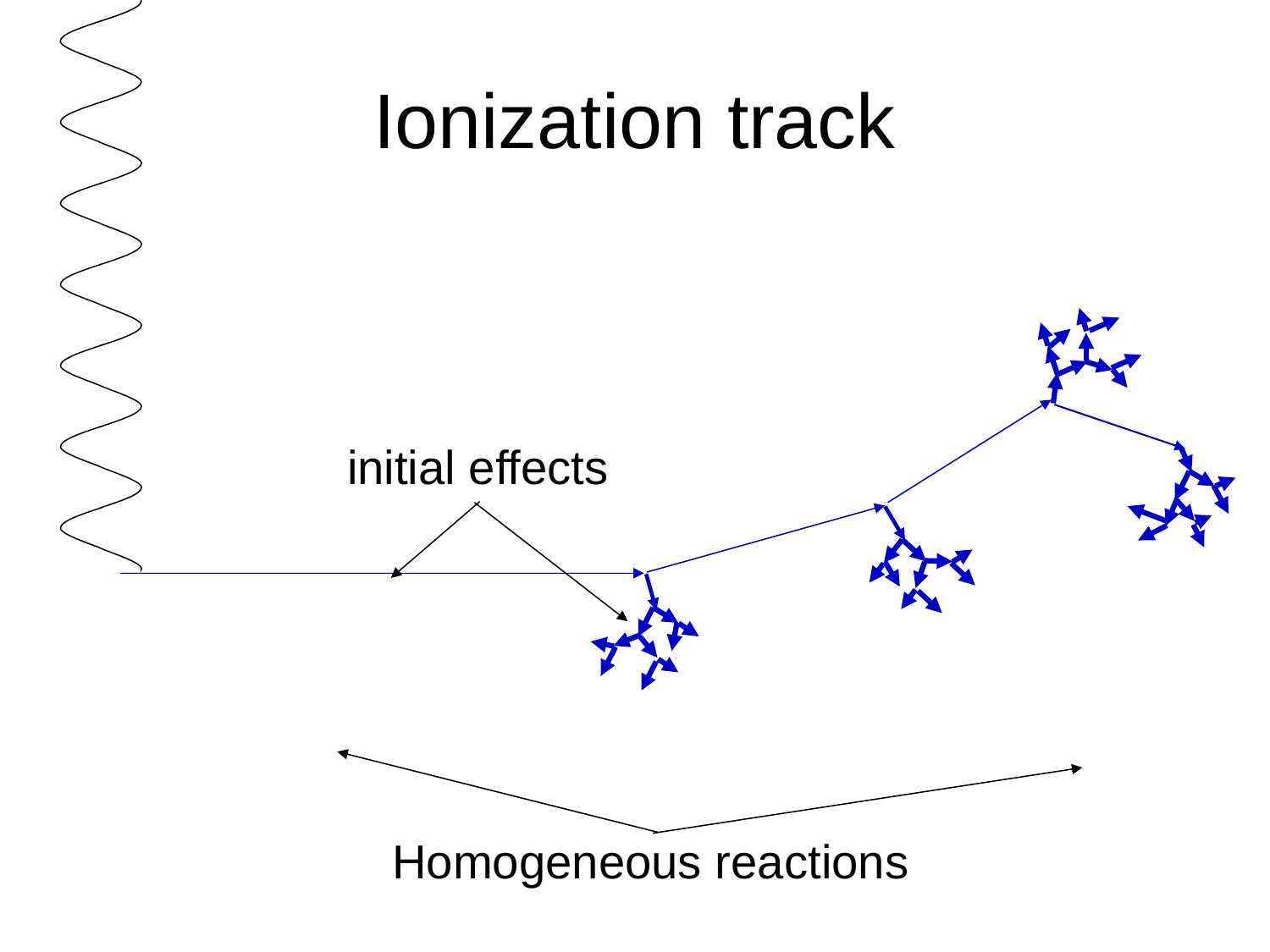

# Ionization track

initial effects

Homogeneous reactions